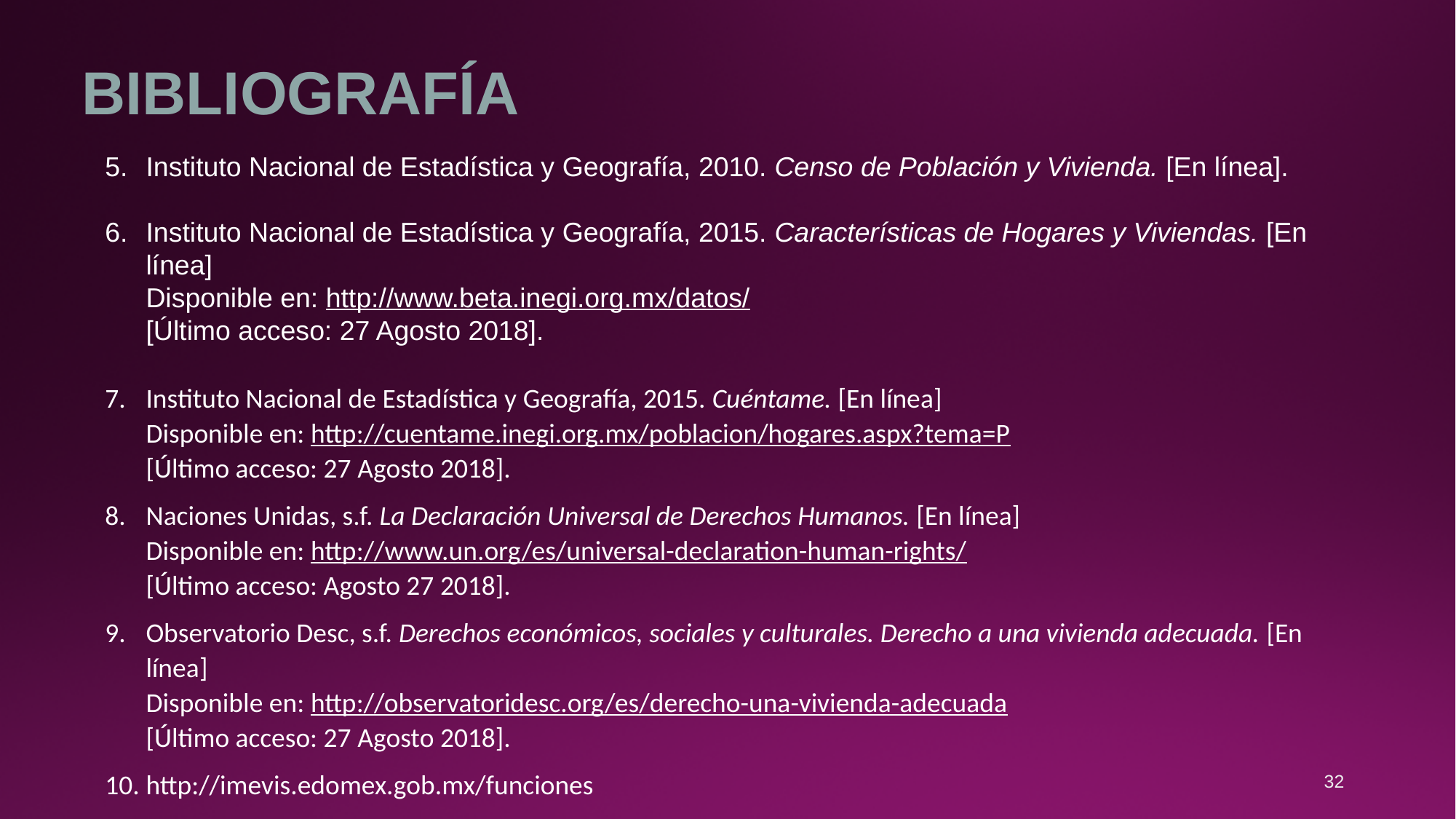

BIBLIOGRAFÍA
Instituto Nacional de Estadística y Geografía, 2010. Censo de Población y Vivienda. [En línea].

Instituto Nacional de Estadística y Geografía, 2015. Características de Hogares y Viviendas. [En línea]
Disponible en: http://www.beta.inegi.org.mx/datos/
[Último acceso: 27 Agosto 2018].

Instituto Nacional de Estadística y Geografía, 2015. Cuéntame. [En línea]
Disponible en: http://cuentame.inegi.org.mx/poblacion/hogares.aspx?tema=P
[Último acceso: 27 Agosto 2018].
Naciones Unidas, s.f. La Declaración Universal de Derechos Humanos. [En línea]
Disponible en: http://www.un.org/es/universal-declaration-human-rights/
[Último acceso: Agosto 27 2018].
Observatorio Desc, s.f. Derechos económicos, sociales y culturales. Derecho a una vivienda adecuada. [En línea]
Disponible en: http://observatoridesc.org/es/derecho-una-vivienda-adecuada
[Último acceso: 27 Agosto 2018].
http://imevis.edomex.gob.mx/funciones
32